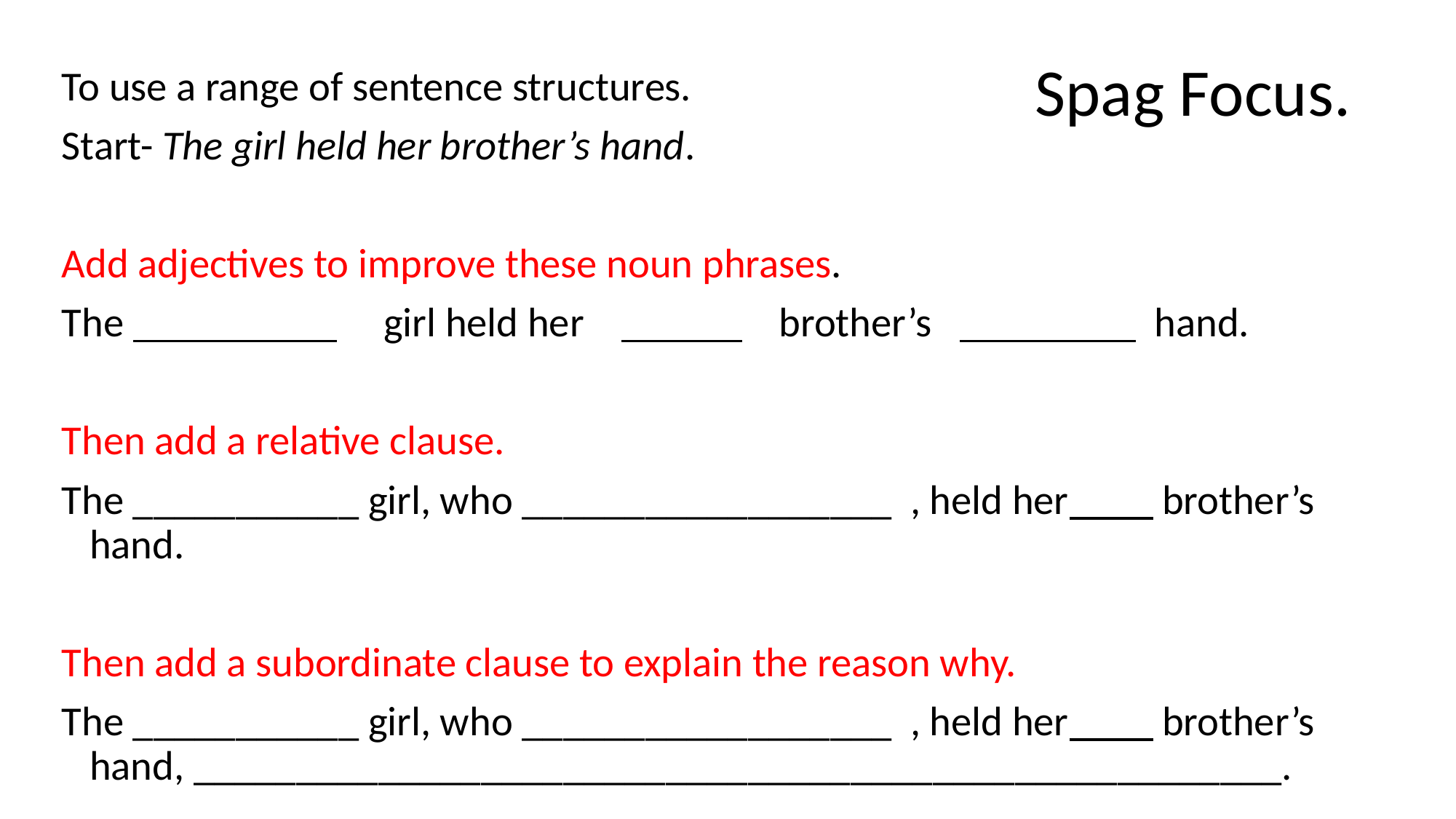

# Spag Focus.
To use a range of sentence structures.
Start- The girl held her brother’s hand.

Add adjectives to improve these noun phrases.
The                            girl held her                     brother’s                        hand.

Then add a relative clause.
The ___________ girl, who __________________  , held her          brother’s               hand.

Then add a subordinate clause to explain the reason why.
The ___________ girl, who __________________  , held her          brother’s               hand, _____________________________________________________.